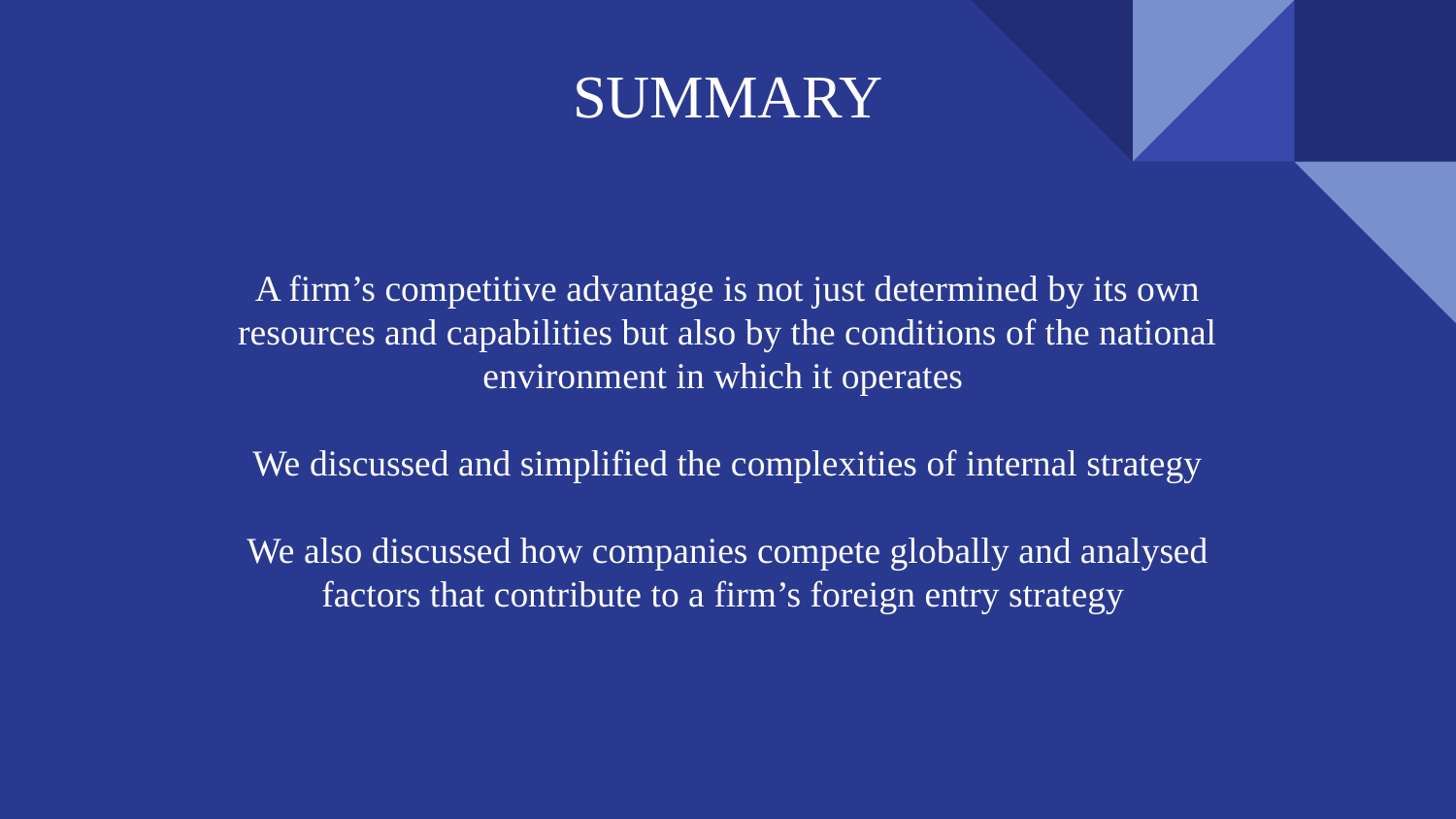

# SUMMARY
A firm’s competitive advantage is not just determined by its own resources and capabilities but also by the conditions of the national environment in which it operates

We discussed and simplified the complexities of internal strategy

We also discussed how companies compete globally and analysed factors that contribute to a firm’s foreign entry strategy